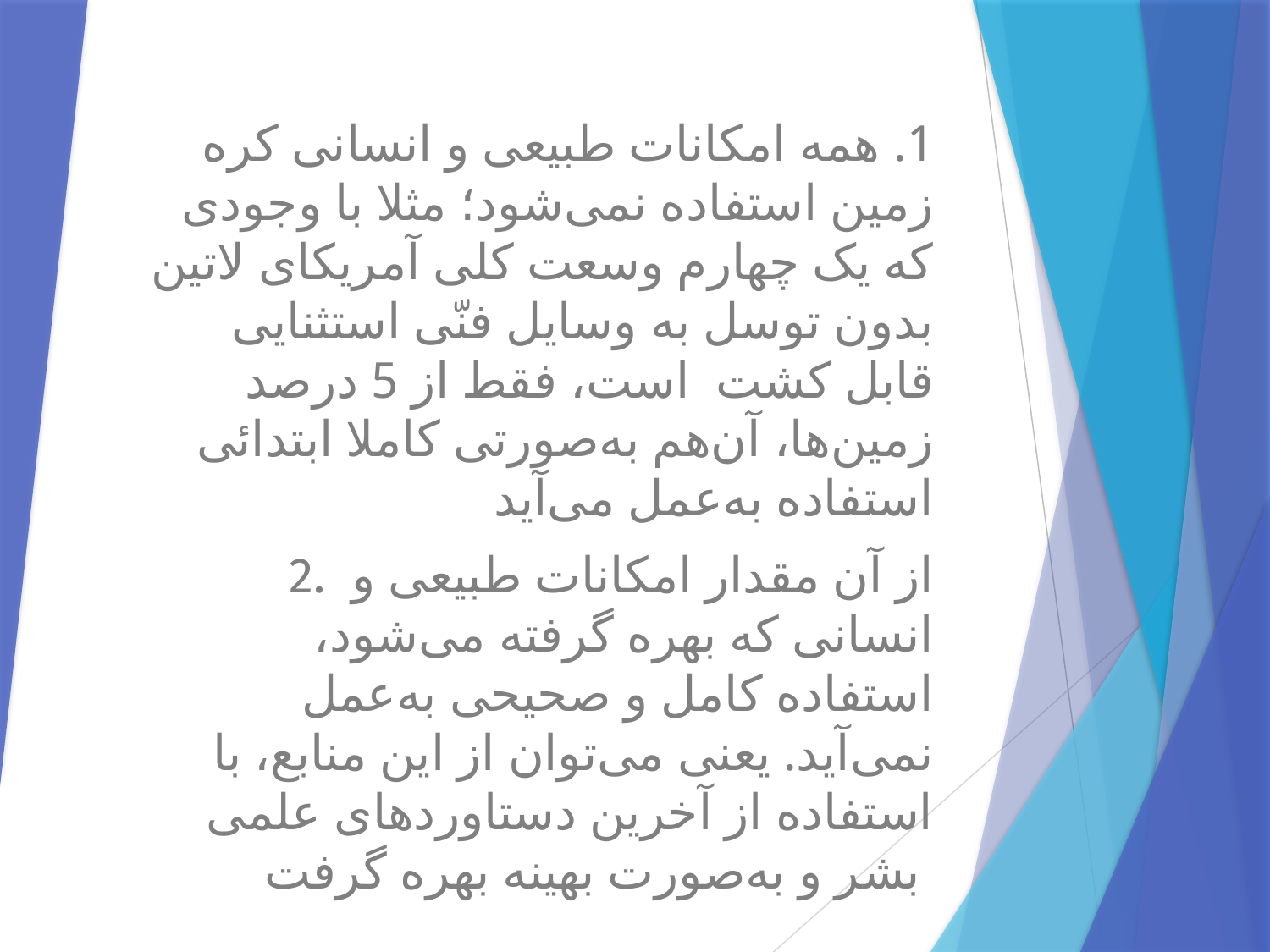

1. همه امکانات طبیعی و انسانی کره زمین استفاده نمی‌شود؛ مثلا با وجودی که یک چهارم وسعت کلی آمریکای لاتین بدون توسل به وسایل فنّی استثنایی قابل کشت  است، فقط از 5 درصد زمین‌ها، آن‌هم به‌صورتی کاملا ابتدائی استفاده به‌عمل می‌آید
2.  از آن مقدار امکانات طبیعی و انسانی که بهره گرفته می‌شود، استفاده کامل و صحیحی به‌عمل نمی‌آید. یعنی می‌توان از این منابع، با استفاده از آخرین دستاوردهای علمی بشر و به‌صورت بهینه بهره گرفت